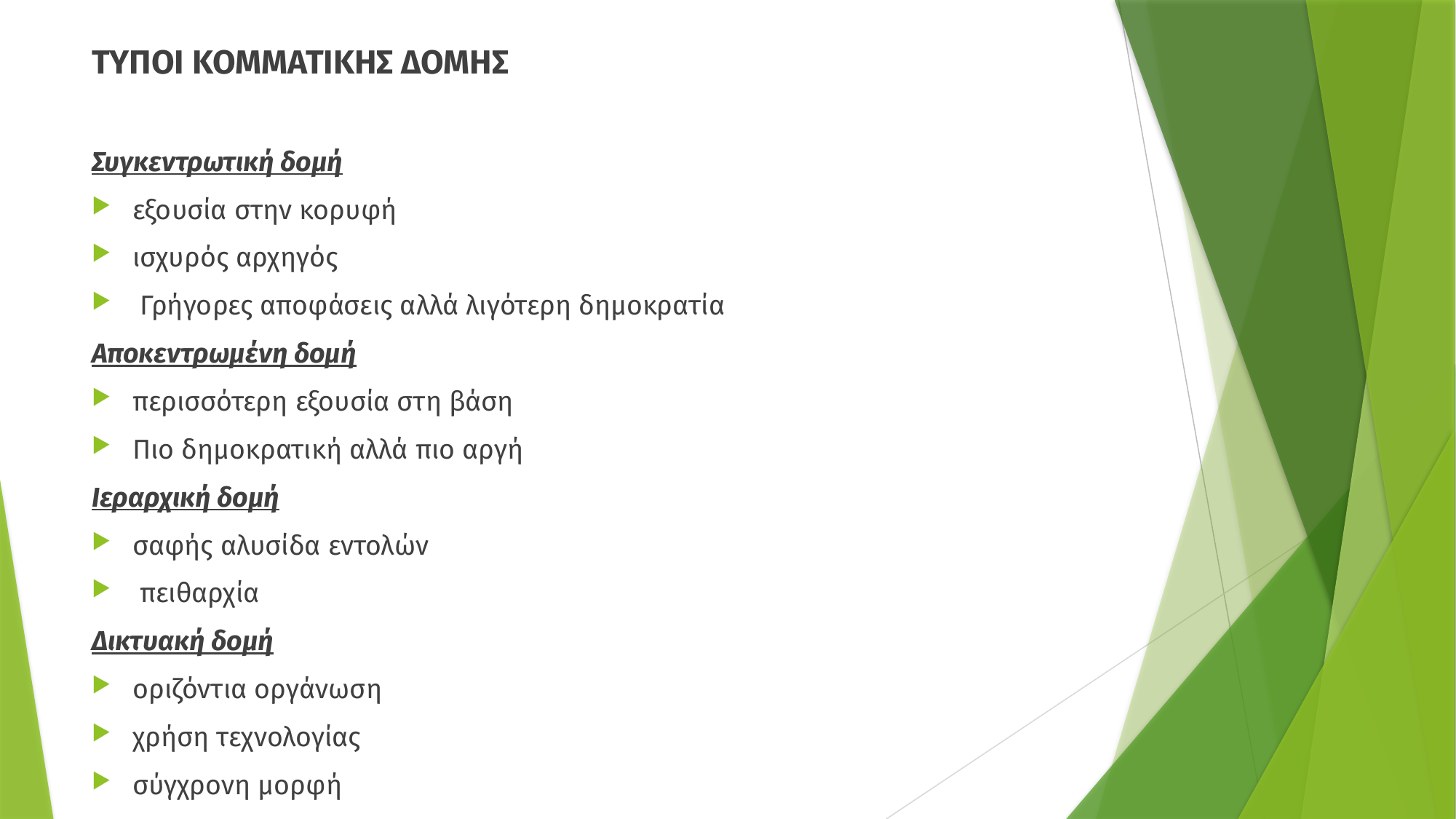

ΤΥΠΟΙ ΚΟΜΜΑΤΙΚΗΣ ΔΟΜΗΣ

Συγκεντρωτική δομή
εξουσία στην κορυφή
ισχυρός αρχηγός
 Γρήγορες αποφάσεις αλλά λιγότερη δημοκρατία
Αποκεντρωμένη δομή
περισσότερη εξουσία στη βάση
Πιο δημοκρατική αλλά πιο αργή
Ιεραρχική δομή
σαφής αλυσίδα εντολών
 πειθαρχία
Δικτυακή δομή
οριζόντια οργάνωση
χρήση τεχνολογίας
σύγχρονη μορφή